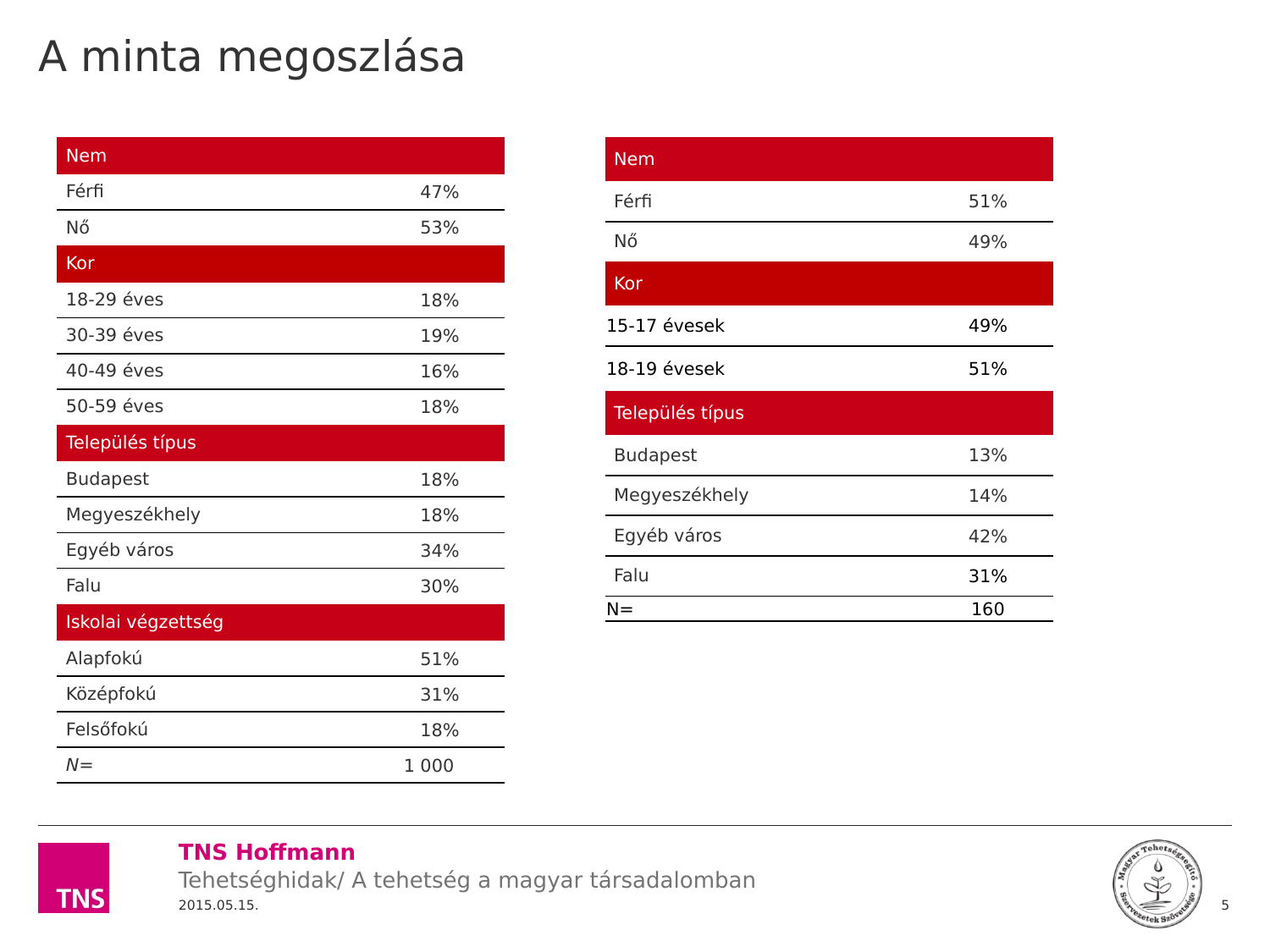

# A minta megoszlása
| Nem |  |
| --- | --- |
| Férfi | 47% |
| Nő | 53% |
| Kor |  |
| 18-29 éves | 18% |
| 30-39 éves | 19% |
| 40-49 éves | 16% |
| 50-59 éves | 18% |
| Település típus |  |
| Budapest | 18% |
| Megyeszékhely | 18% |
| Egyéb város | 34% |
| Falu | 30% |
| Iskolai végzettség |  |
| Alapfokú | 51% |
| Középfokú | 31% |
| Felsőfokú | 18% |
| N= | 1 000 |
| Nem |  |
| --- | --- |
| Férfi | 51% |
| Nő | 49% |
| Kor |  |
| 15-17 évesek | 49% |
| 18-19 évesek | 51% |
| Település típus |  |
| Budapest | 13% |
| Megyeszékhely | 14% |
| Egyéb város | 42% |
| Falu | 31% |
| N= | 160 |
5